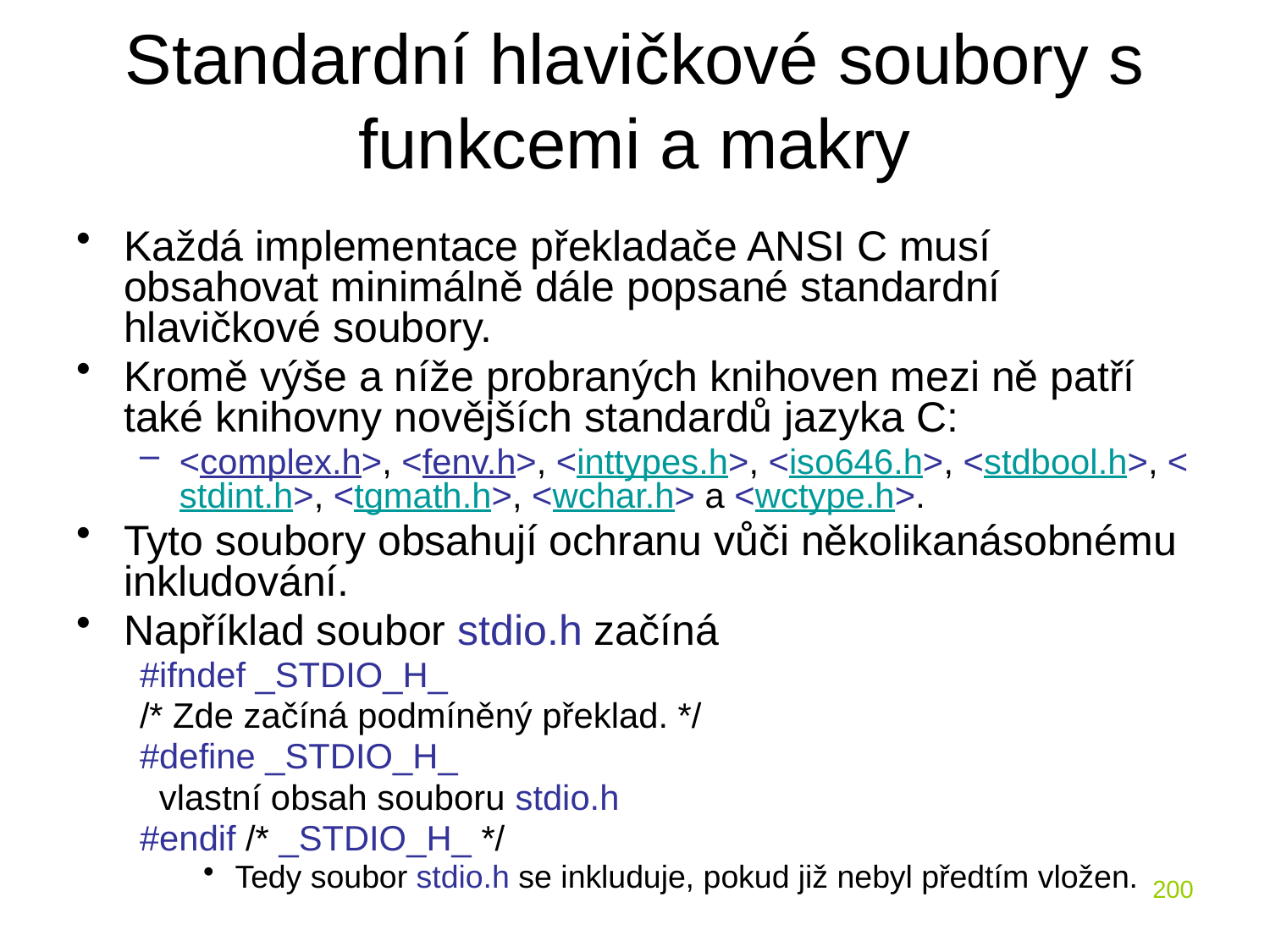

# Standardní hlavičkové soubory s funkcemi a makry
Každá implementace překladače ANSI C musí obsahovat minimálně dále popsané standardní hlavičkové soubory.
Kromě výše a níže probraných knihoven mezi ně patří také knihovny novějších standardů jazyka C:
<complex.h>, <fenv.h>, <inttypes.h>, <iso646.h>, <stdbool.h>, <stdint.h>, <tgmath.h>, <wchar.h> a <wctype.h>.
Tyto soubory obsahují ochranu vůči několikanásobnému inkludování.
Například soubor stdio.h začíná
#ifndef _STDIO_H_
/* Zde začíná podmíněný překlad. */
#define _STDIO_H_
  vlastní obsah souboru stdio.h
#endif /* _STDIO_H_ */
Tedy soubor stdio.h se inkluduje, pokud již nebyl předtím vložen.
200